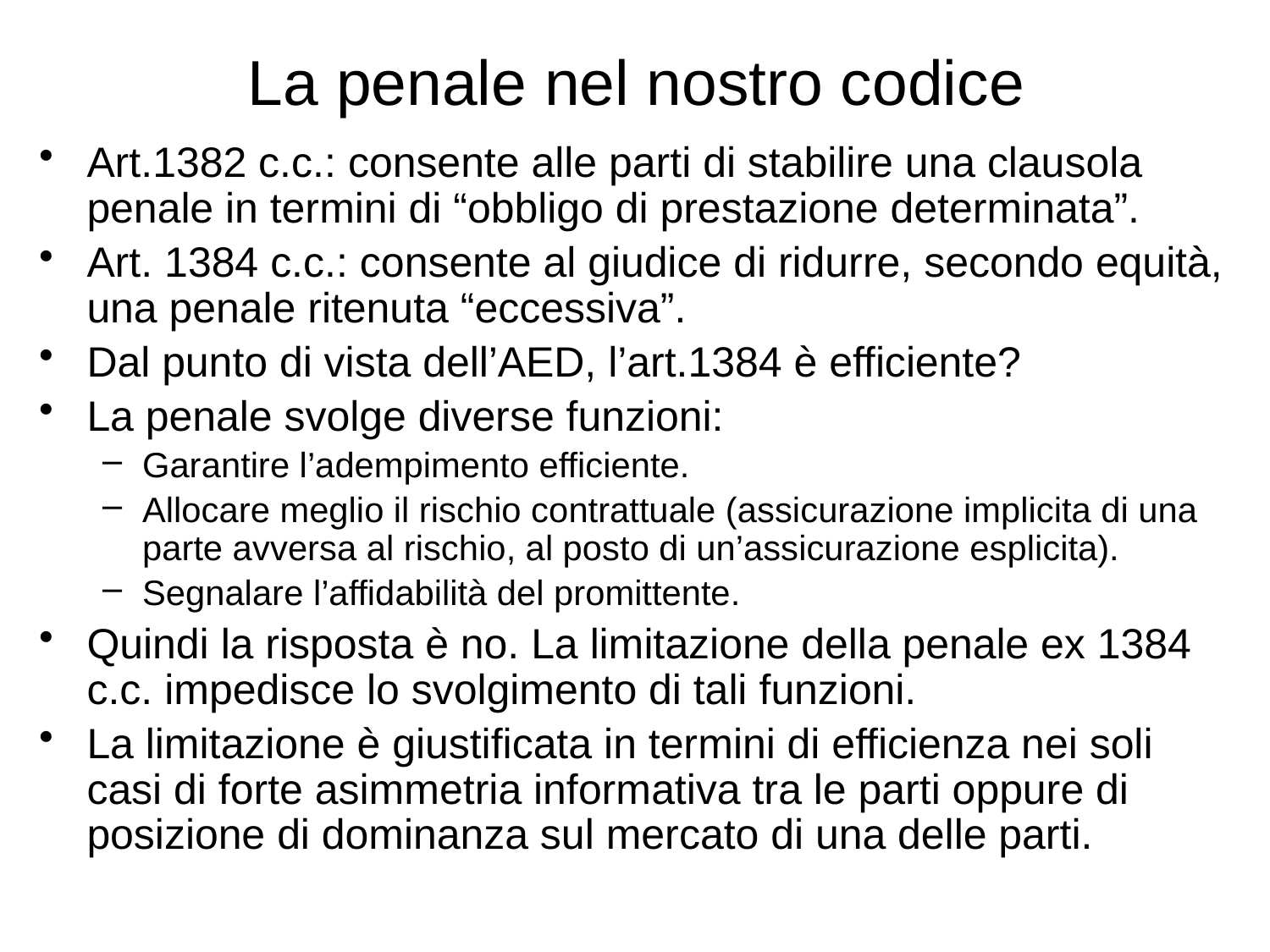

# La penale nel nostro codice
Art.1382 c.c.: consente alle parti di stabilire una clausola penale in termini di “obbligo di prestazione determinata”.
Art. 1384 c.c.: consente al giudice di ridurre, secondo equità, una penale ritenuta “eccessiva”.
Dal punto di vista dell’AED, l’art.1384 è efficiente?
La penale svolge diverse funzioni:
Garantire l’adempimento efficiente.
Allocare meglio il rischio contrattuale (assicurazione implicita di una parte avversa al rischio, al posto di un’assicurazione esplicita).
Segnalare l’affidabilità del promittente.
Quindi la risposta è no. La limitazione della penale ex 1384 c.c. impedisce lo svolgimento di tali funzioni.
La limitazione è giustificata in termini di efficienza nei soli casi di forte asimmetria informativa tra le parti oppure di posizione di dominanza sul mercato di una delle parti.